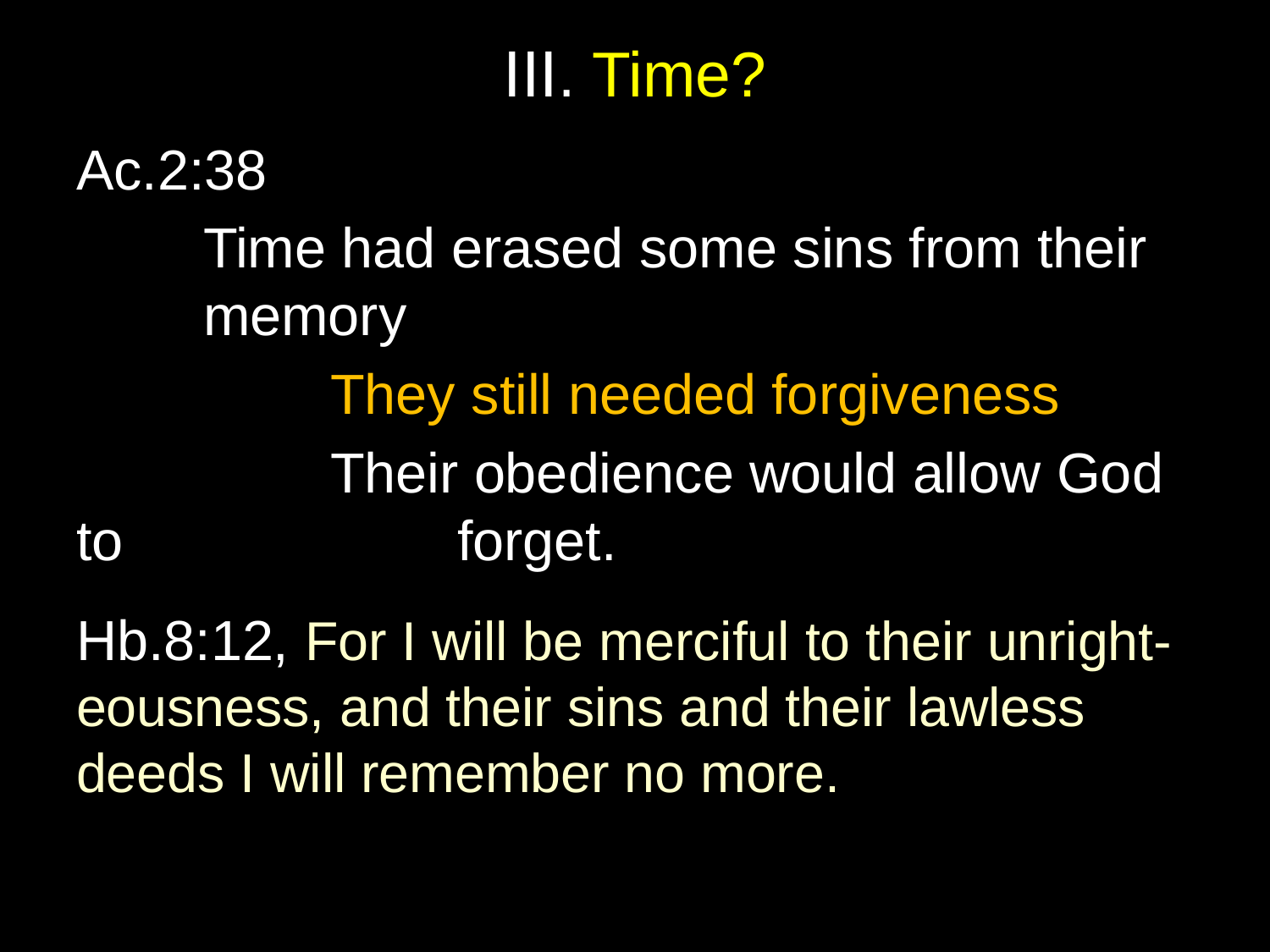

# III. Time?
Ac.2:38
	Time had erased some sins from their 	memory
		They still needed forgiveness
		Their obedience would allow God to 			forget.
Hb.8:12, For I will be merciful to their unright-eousness, and their sins and their lawless deeds I will remember no more.